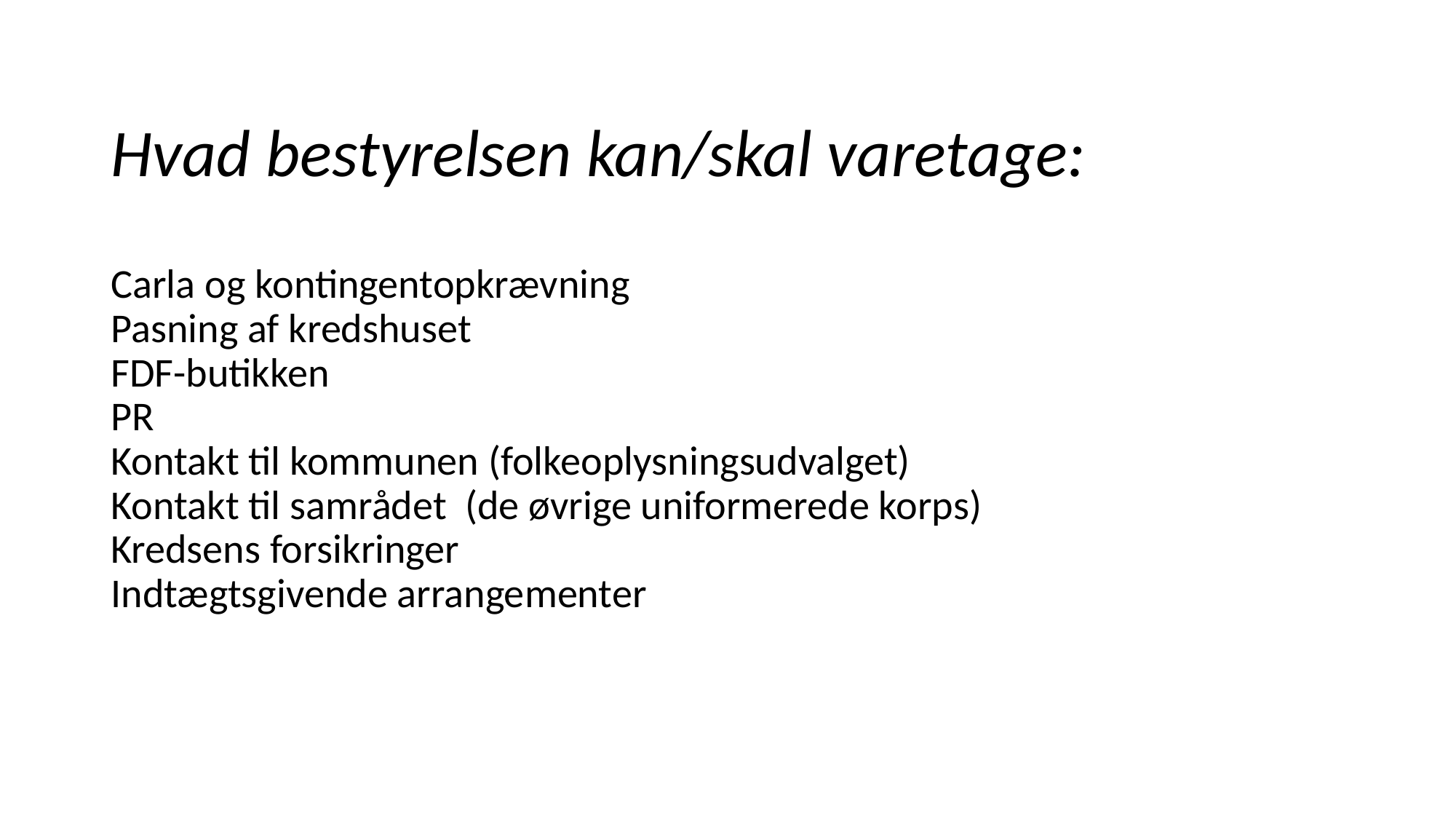

# Hvad bestyrelsen kan/skal varetage:   Carla og kontingentopkrævning Pasning af kredshuset FDF-butikken PR Kontakt til kommunen (folkeoplysningsudvalget) Kontakt til samrådet  (de øvrige uniformerede korps) Kredsens forsikringer Indtægtsgivende arrangementer